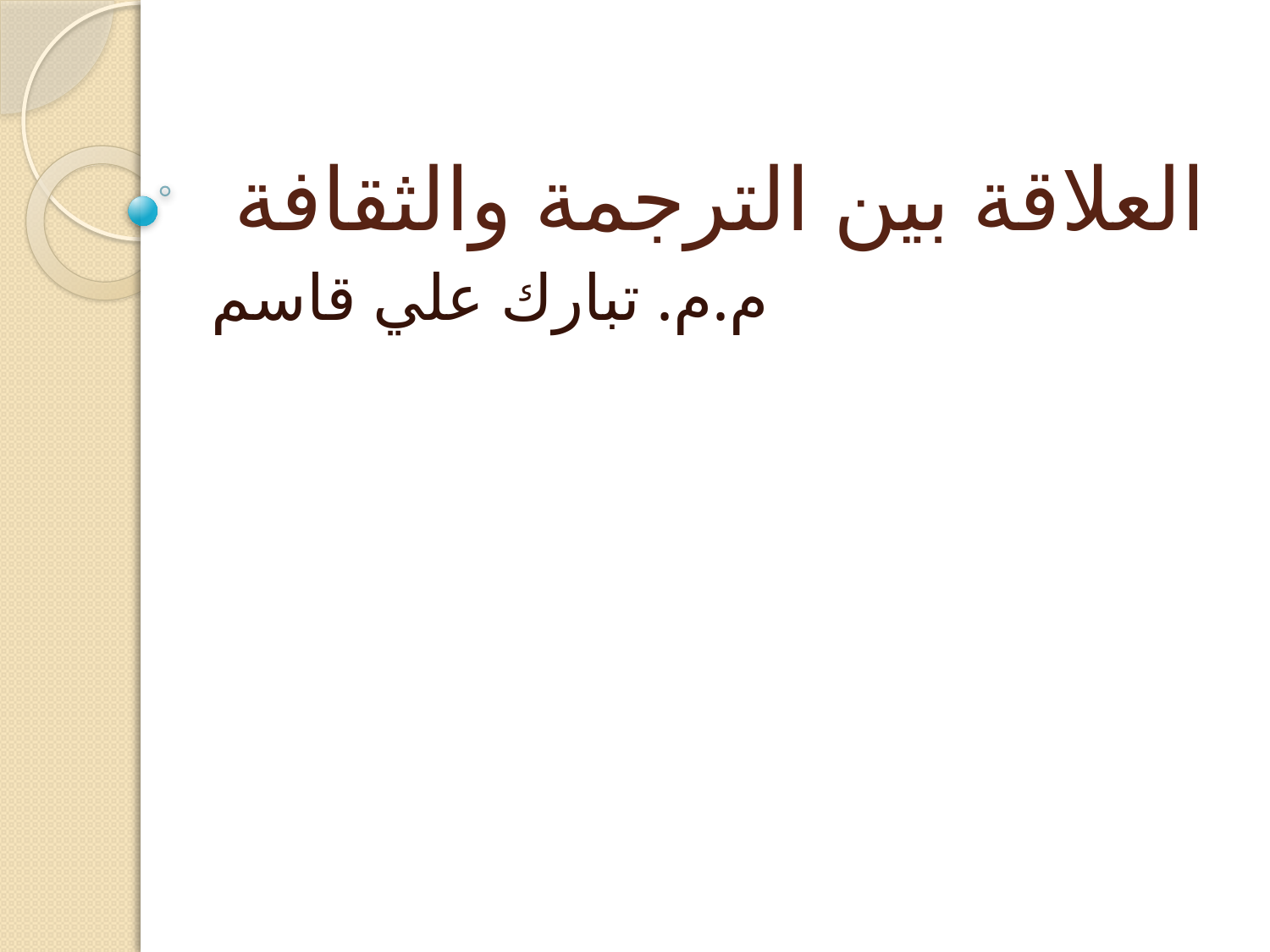

# العلاقة بين الترجمة والثقافة
م.م. تبارك علي قاسم